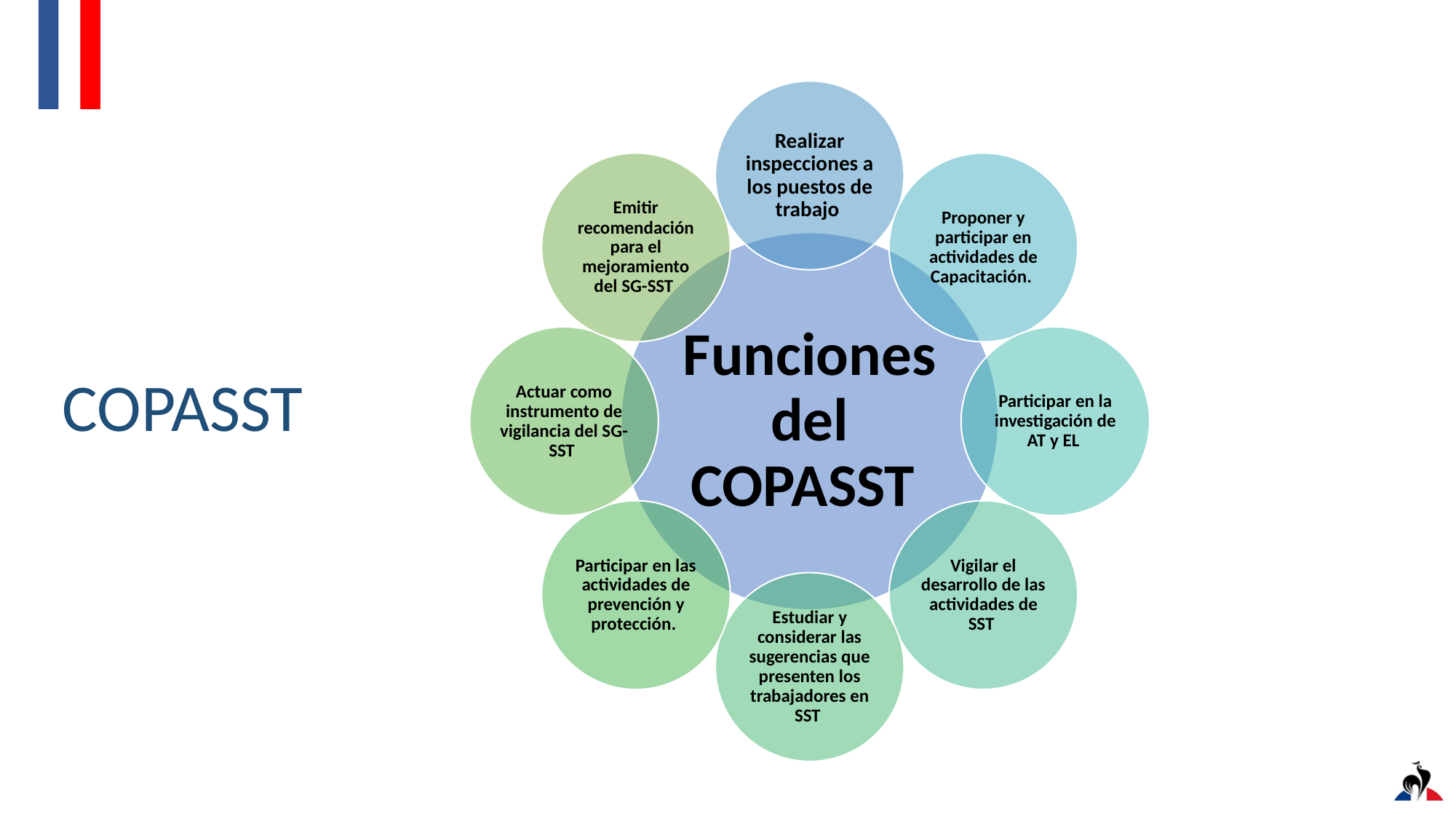

Funciones del COPASST
Realizar inspecciones a los puestos de trabajo
Proponer y participar en actividades de Capacitación.
Participar en la investigación de AT y EL
Vigilar el desarrollo de las actividades de SST
Estudiar y considerar las sugerencias que presenten los trabajadores en SST
Participar en las actividades de prevención y protección.
Actuar como instrumento de vigilancia del SG-SST
Emitir recomendación para el mejoramiento del SG-SST
# COPASST